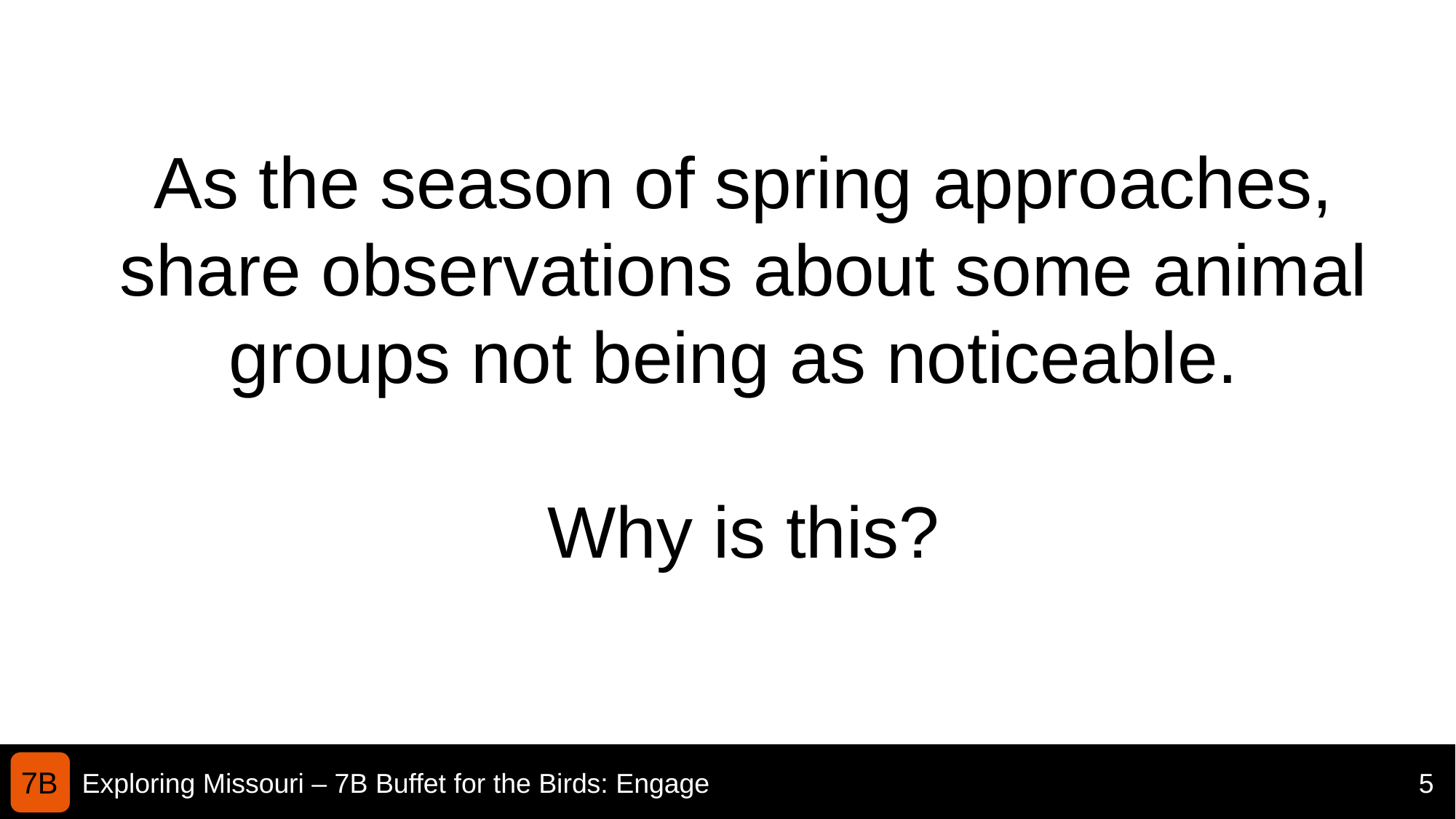

As the season of spring approaches, share observations about some animal groups not being as noticeable.

Why is this?

7B
Exploring Missouri – 7B Buffet for the Birds: Engage
5